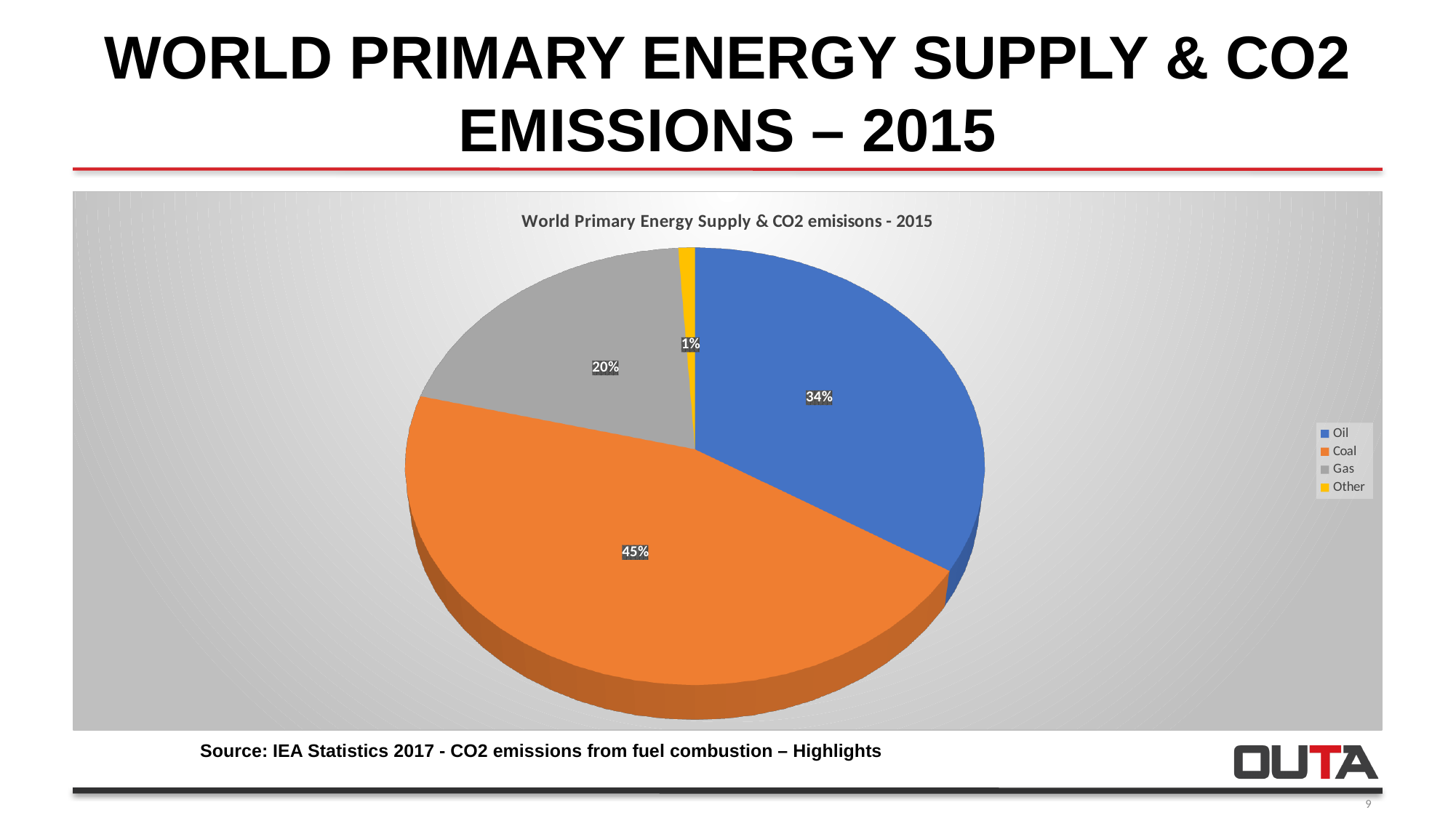

# World Primary Energy Supply & CO2 Emissions – 2015

[unsupported chart]

Source: IEA Statistics 2017 - CO2 emissions from fuel combustion – Highlights
9